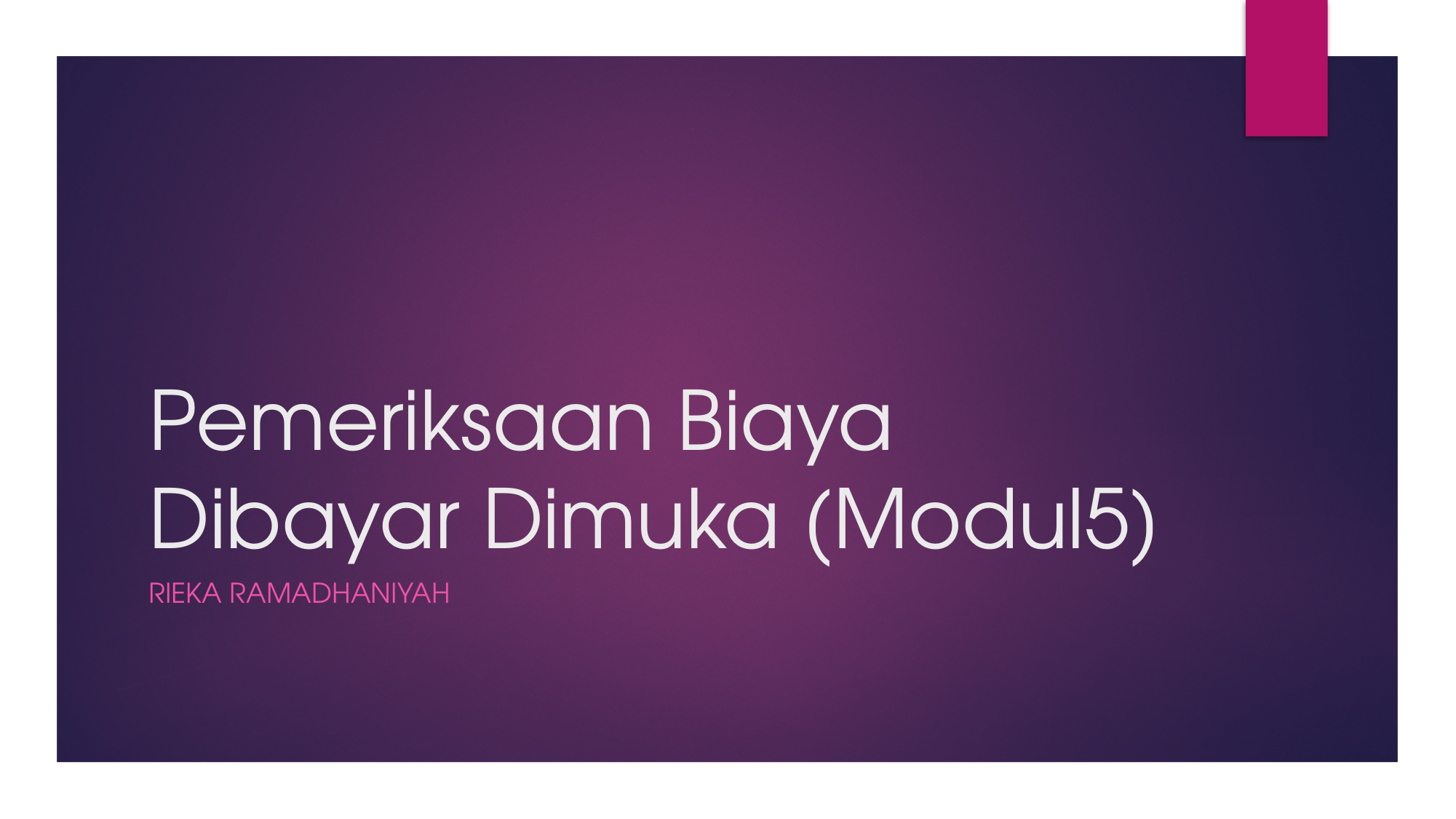

# Pemeriksaan Biaya Dibayar Dimuka (Modul5)
Rieka Ramadhaniyah